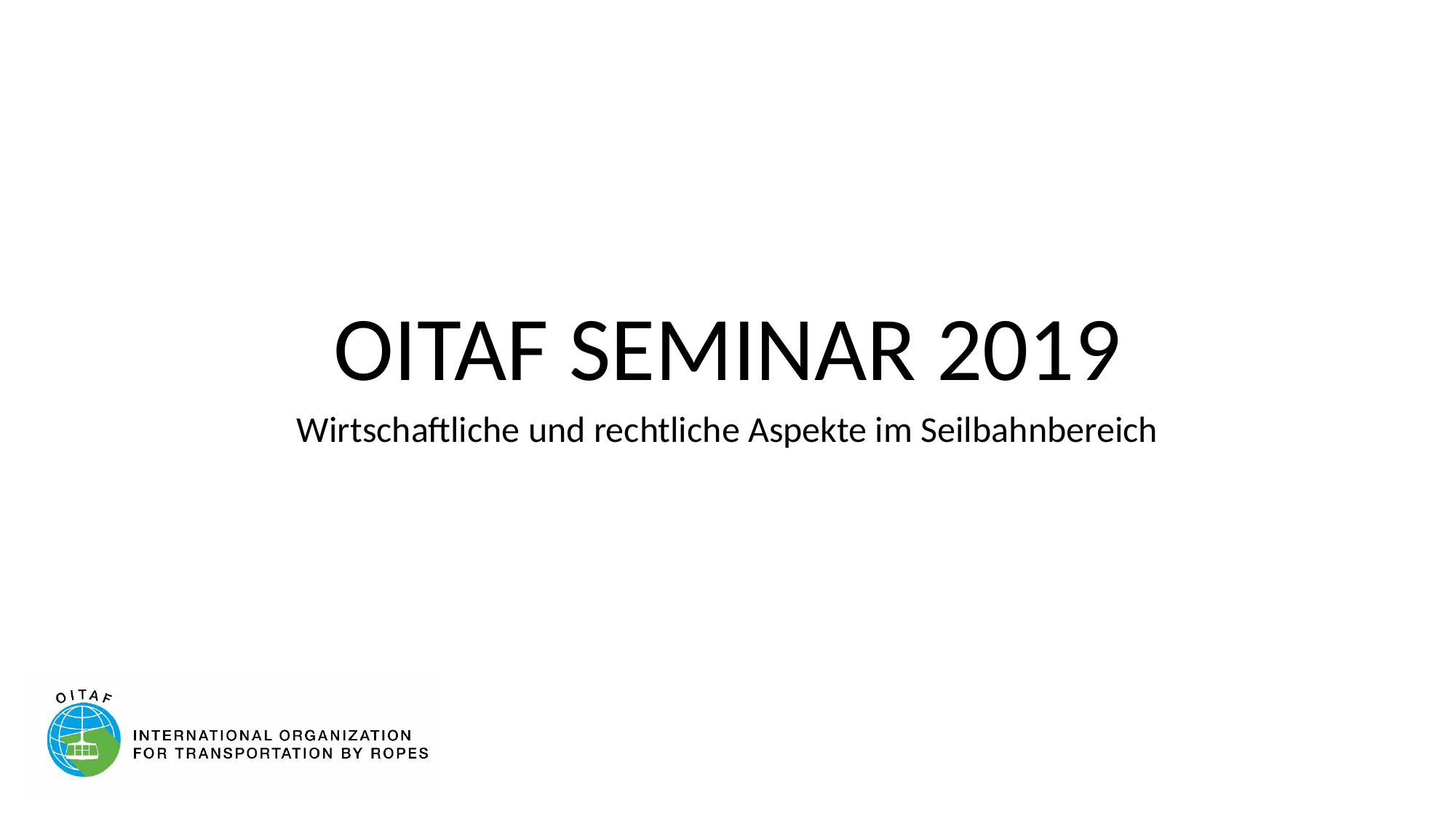

# OITAF SEMINAR 2019
Wirtschaftliche und rechtliche Aspekte im Seilbahnbereich